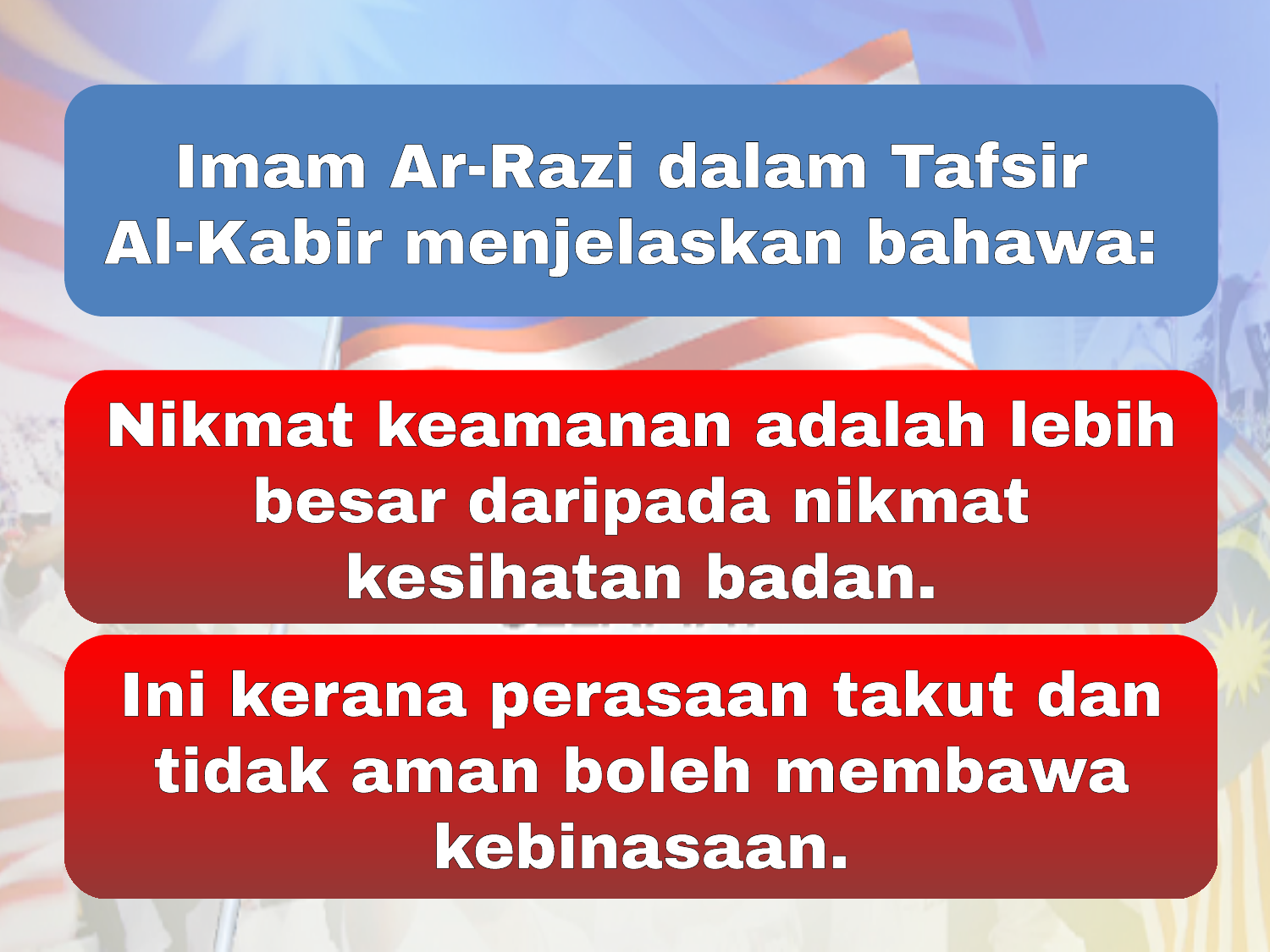

Imam Ar-Razi dalam Tafsir
Al-Kabir menjelaskan bahawa:
Nikmat keamanan adalah lebih besar daripada nikmat kesihatan badan.
Ini kerana perasaan takut dan tidak aman boleh membawa kebinasaan.